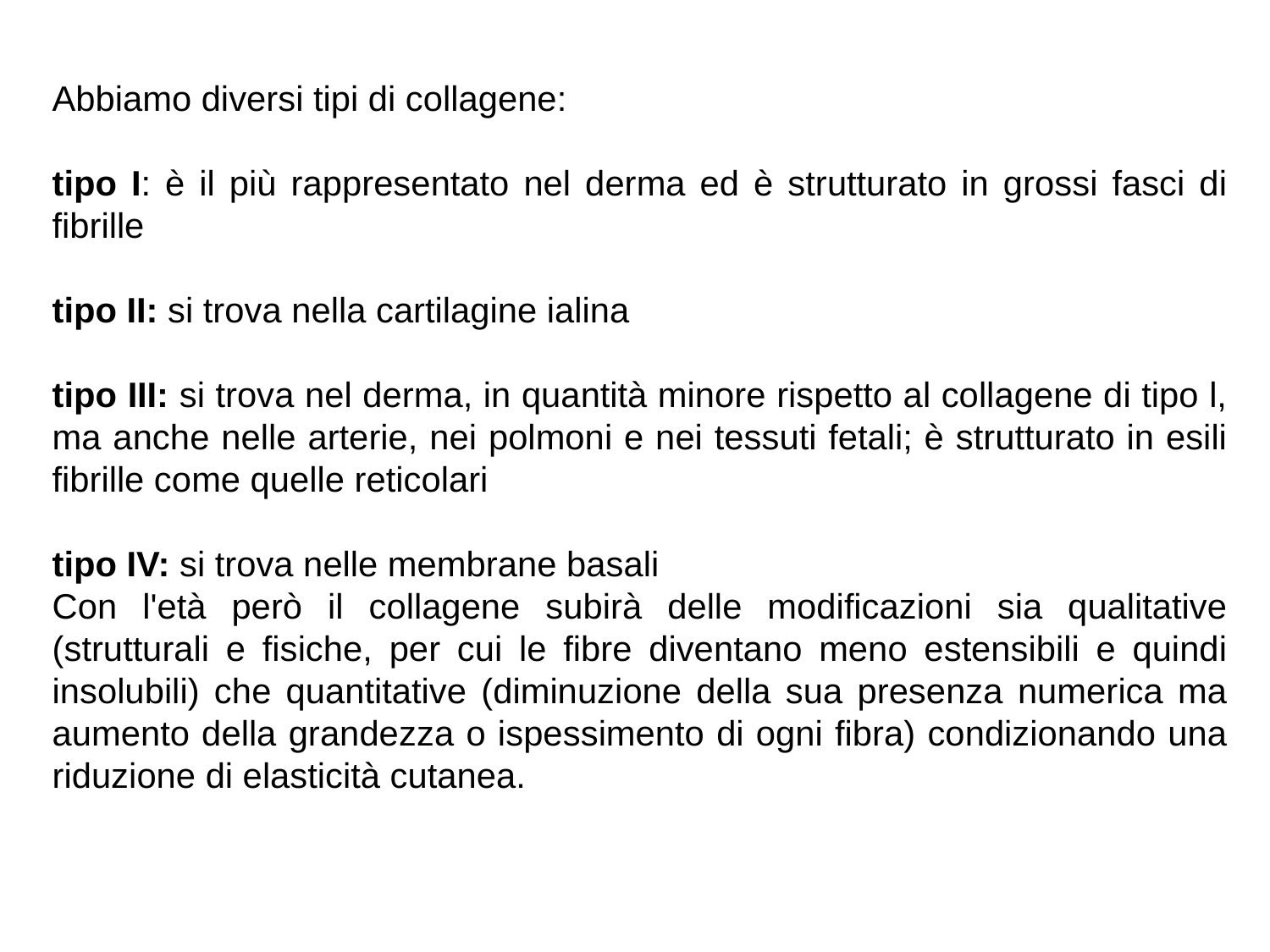

Abbiamo diversi tipi di collagene:

tipo I: è il più rappresentato nel derma ed è strutturato in grossi fasci di fibrille

tipo II: si trova nella cartilagine ialina

tipo III: si trova nel derma, in quantità minore rispetto al collagene di tipo l, ma anche nelle arterie, nei polmoni e nei tessuti fetali; è strutturato in esili fibrille come quelle reticolari

tipo IV: si trova nelle membrane basali
Con l'età però il collagene subirà delle modificazioni sia qualitative (strutturali e fisiche, per cui le fibre diventano meno estensibili e quindi insolubili) che quantitative (diminuzione della sua presenza numerica ma aumento della grandezza o ispessimento di ogni fibra) condizionando una riduzione di elasticità cutanea.